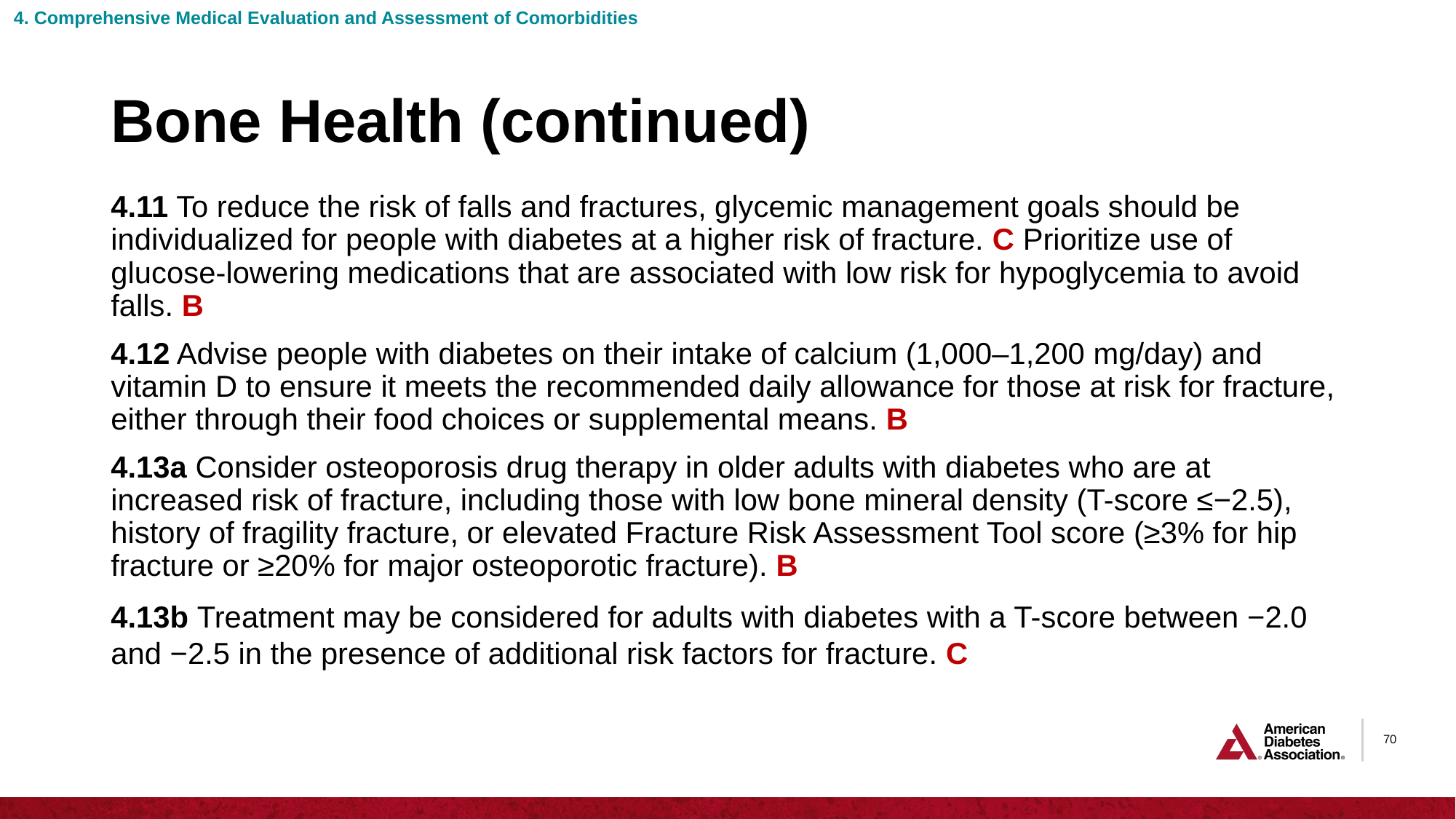

4. Comprehensive Medical Evaluation and Assessment of Comorbidities
# Bone Health (continued)
4.11 To reduce the risk of falls and fractures, glycemic management goals should be individualized for people with diabetes at a higher risk of fracture. C Prioritize use of glucose-lowering medications that are associated with low risk for hypoglycemia to avoid falls. B
4.12 Advise people with diabetes on their intake of calcium (1,000–1,200 mg/day) and vitamin D to ensure it meets the recommended daily allowance for those at risk for fracture, either through their food choices or supplemental means. B
4.13a Consider osteoporosis drug therapy in older adults with diabetes who are at increased risk of fracture, including those with low bone mineral density (T-score ≤−2.5), history of fragility fracture, or elevated Fracture Risk Assessment Tool score (≥3% for hip fracture or ≥20% for major osteoporotic fracture). B
4.13b Treatment may be considered for adults with diabetes with a T-score between −2.0 and −2.5 in the presence of additional risk factors for fracture. C
70